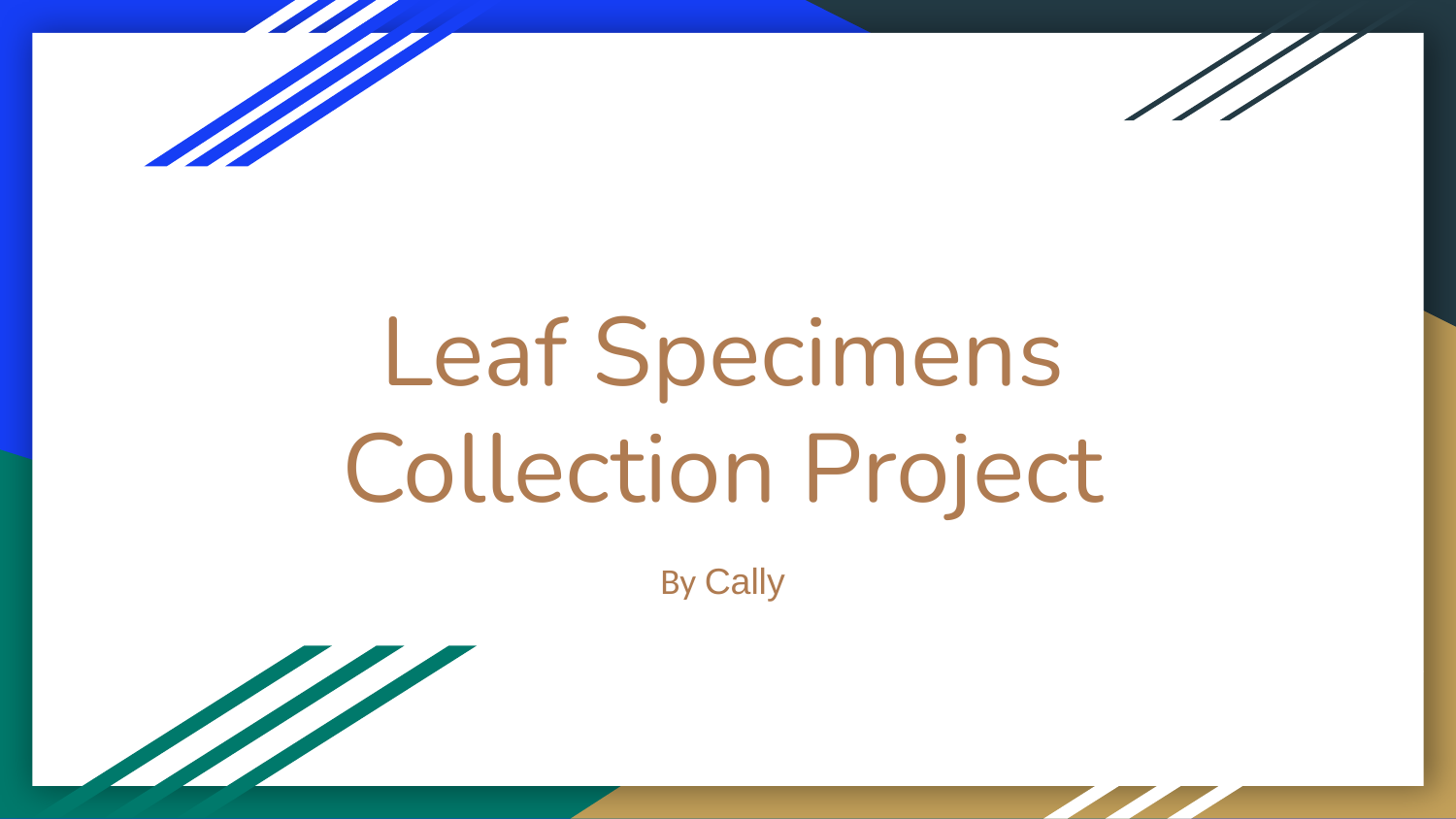

# Leaf Specimens Collection Project
By Cally